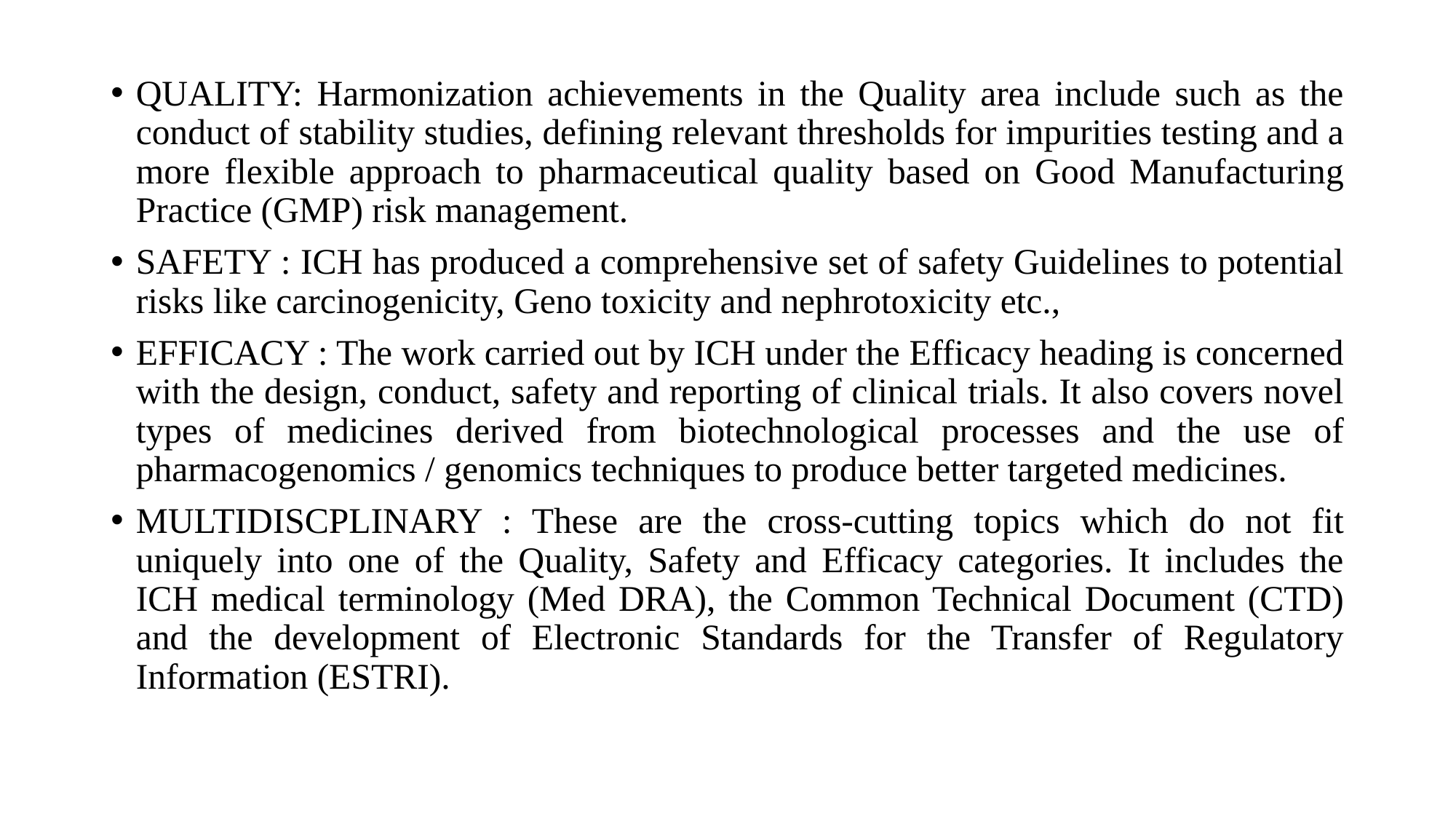

QUALITY: Harmonization achievements in the Quality area include such as the conduct of stability studies, defining relevant thresholds for impurities testing and a more flexible approach to pharmaceutical quality based on Good Manufacturing Practice (GMP) risk management.
SAFETY : ICH has produced a comprehensive set of safety Guidelines to potential risks like carcinogenicity, Geno toxicity and nephrotoxicity etc.,
EFFICACY : The work carried out by ICH under the Efficacy heading is concerned with the design, conduct, safety and reporting of clinical trials. It also covers novel types of medicines derived from biotechnological processes and the use of pharmacogenomics / genomics techniques to produce better targeted medicines.
MULTIDISCPLINARY : These are the cross-cutting topics which do not fit uniquely into one of the Quality, Safety and Efficacy categories. It includes the ICH medical terminology (Med DRA), the Common Technical Document (CTD) and the development of Electronic Standards for the Transfer of Regulatory Information (ESTRI).